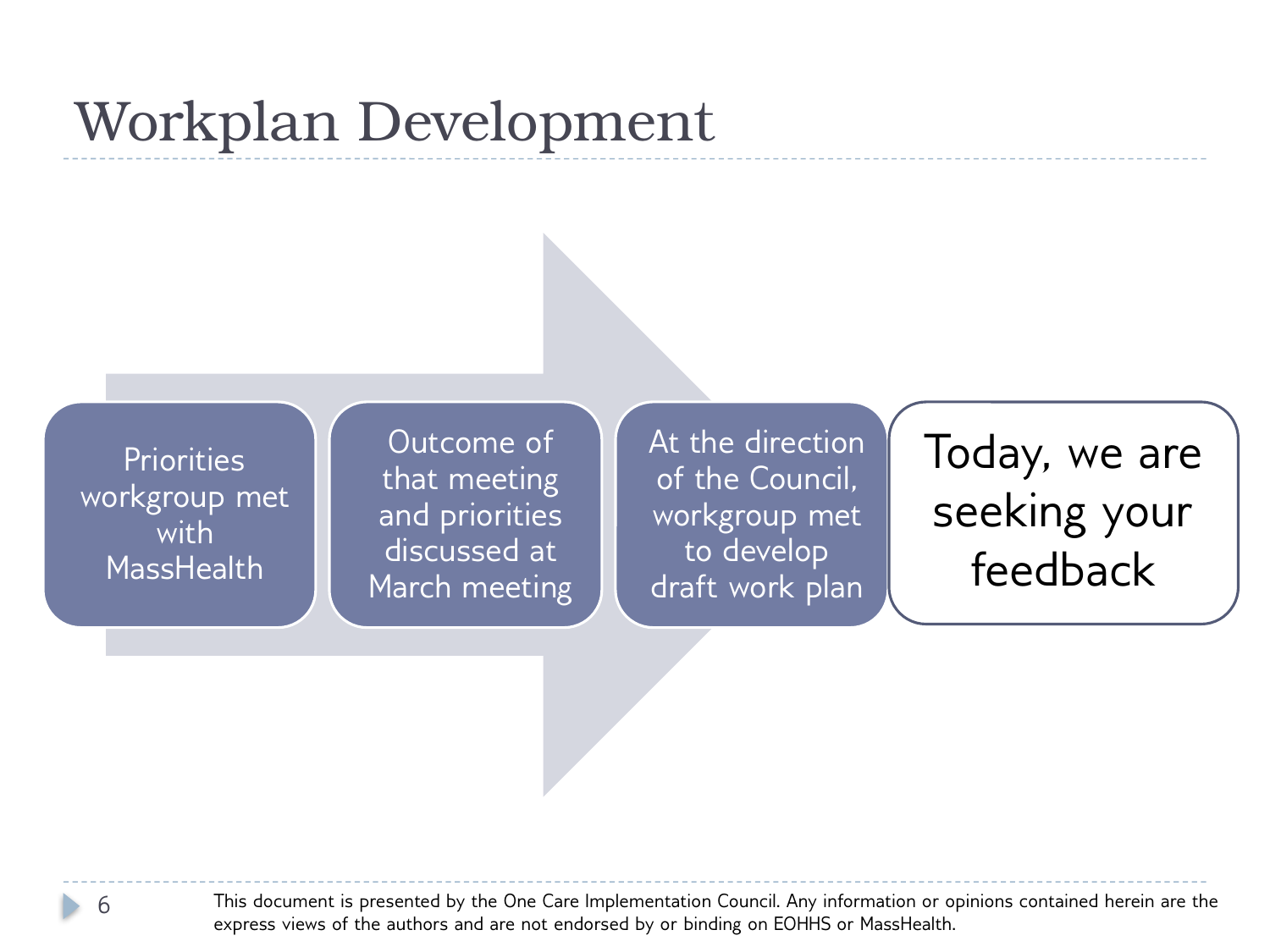

# Workplan Development
Priorities workgroup met with MassHealth
Outcome of that meeting and priorities discussed at March meeting
At the direction of the Council, workgroup met to develop draft work plan

Today, we are seeking your feedback
This document is presented by the One Care Implementation Council. Any information or opinions contained herein are the express views of the authors and are not endorsed by or binding on EOHHS or MassHealth.
6